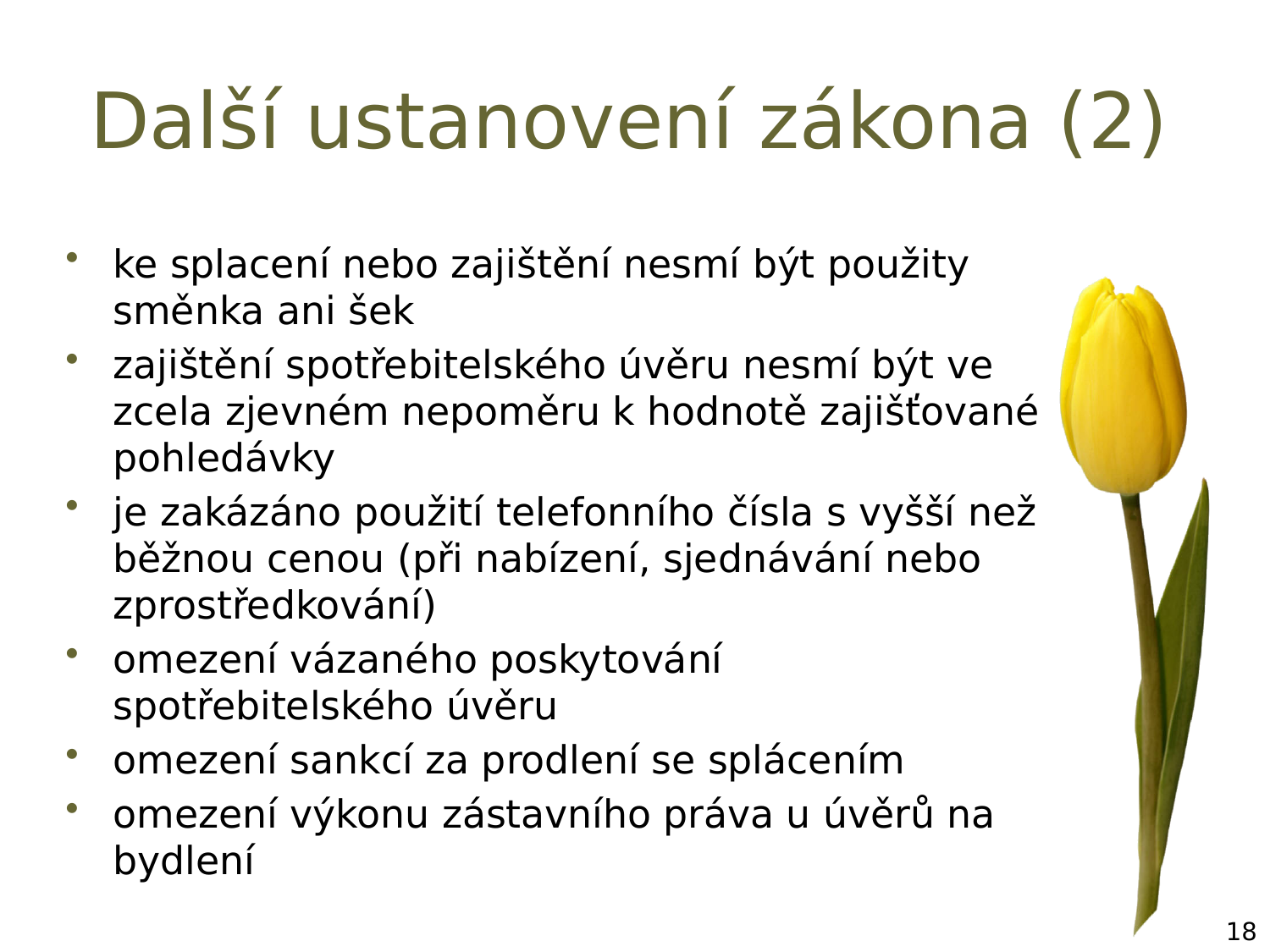

# Další ustanovení zákona (2)
ke splacení nebo zajištění nesmí být použity směnka ani šek
zajištění spotřebitelského úvěru nesmí být ve zcela zjevném nepoměru k hodnotě zajišťované pohledávky
je zakázáno použití telefonního čísla s vyšší než běžnou cenou (při nabízení, sjednávání nebo zprostředkování)
omezení vázaného poskytování spotřebitelského úvěru
omezení sankcí za prodlení se splácením
omezení výkonu zástavního práva u úvěrů na bydlení
18